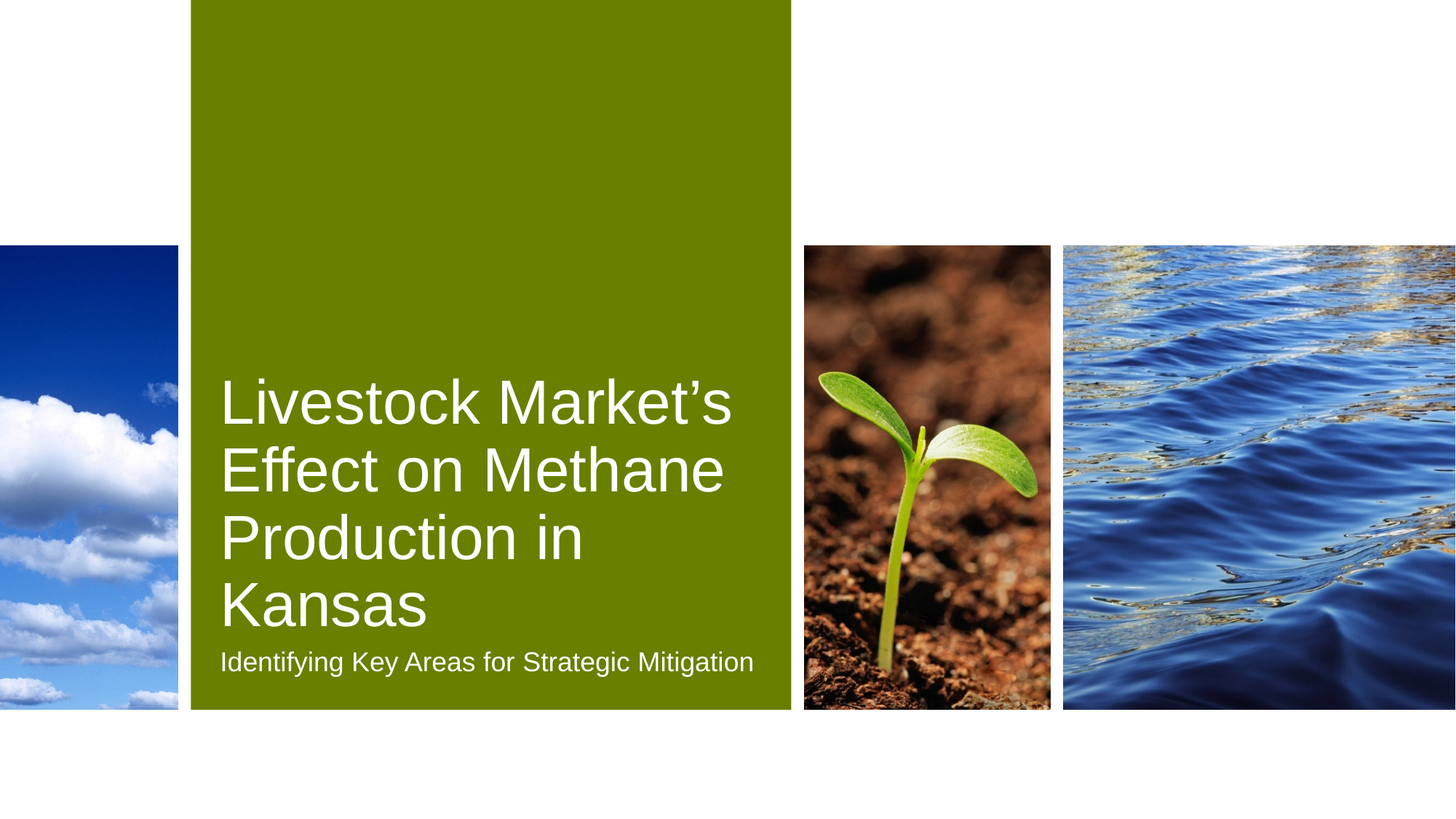

# Livestock Market’s Effect on Methane Production in Kansas
Identifying Key Areas for Strategic Mitigation